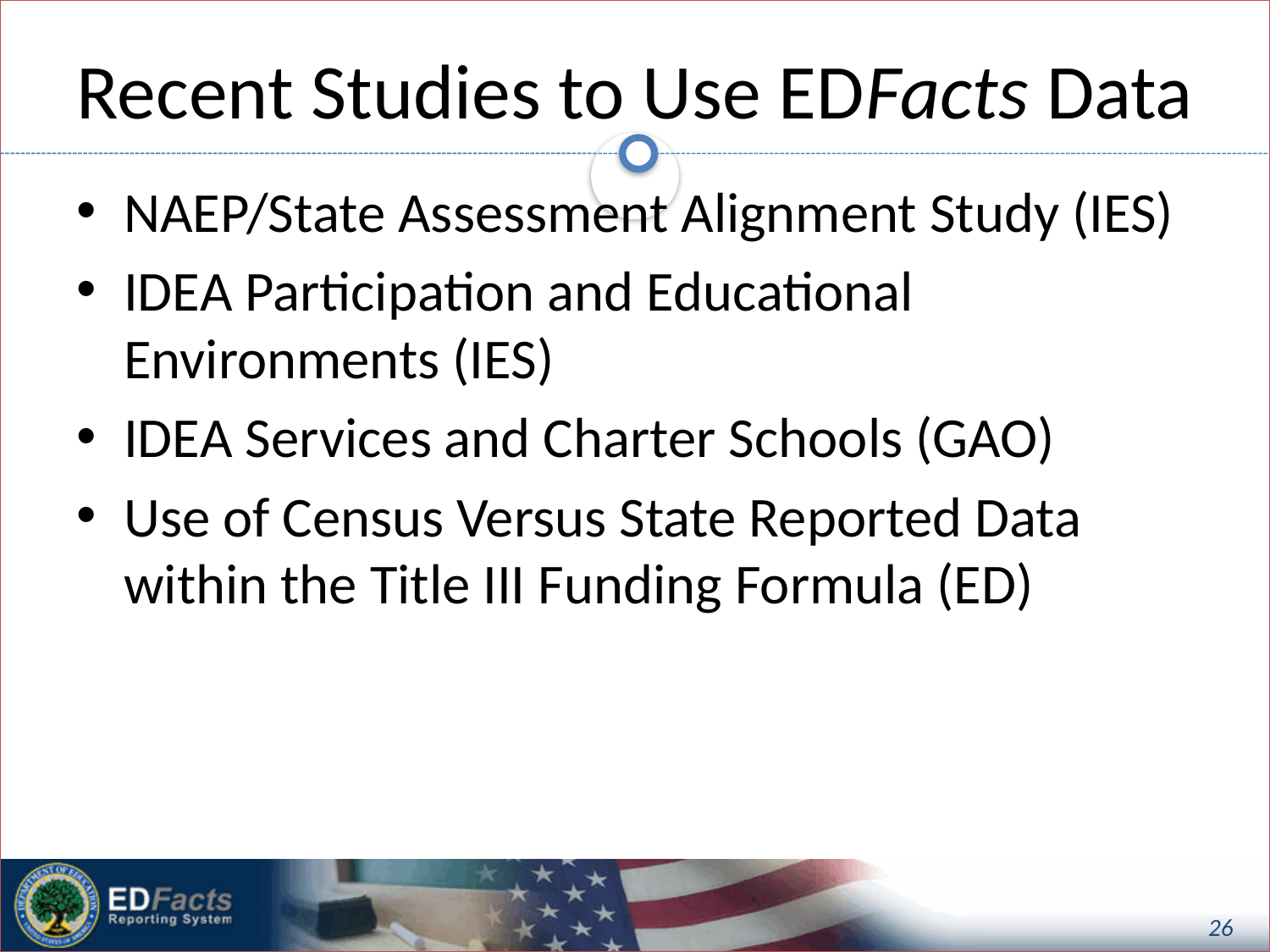

# Recent Studies to Use EDFacts Data
NAEP/State Assessment Alignment Study (IES)
IDEA Participation and Educational Environments (IES)
IDEA Services and Charter Schools (GAO)
Use of Census Versus State Reported Data within the Title III Funding Formula (ED)